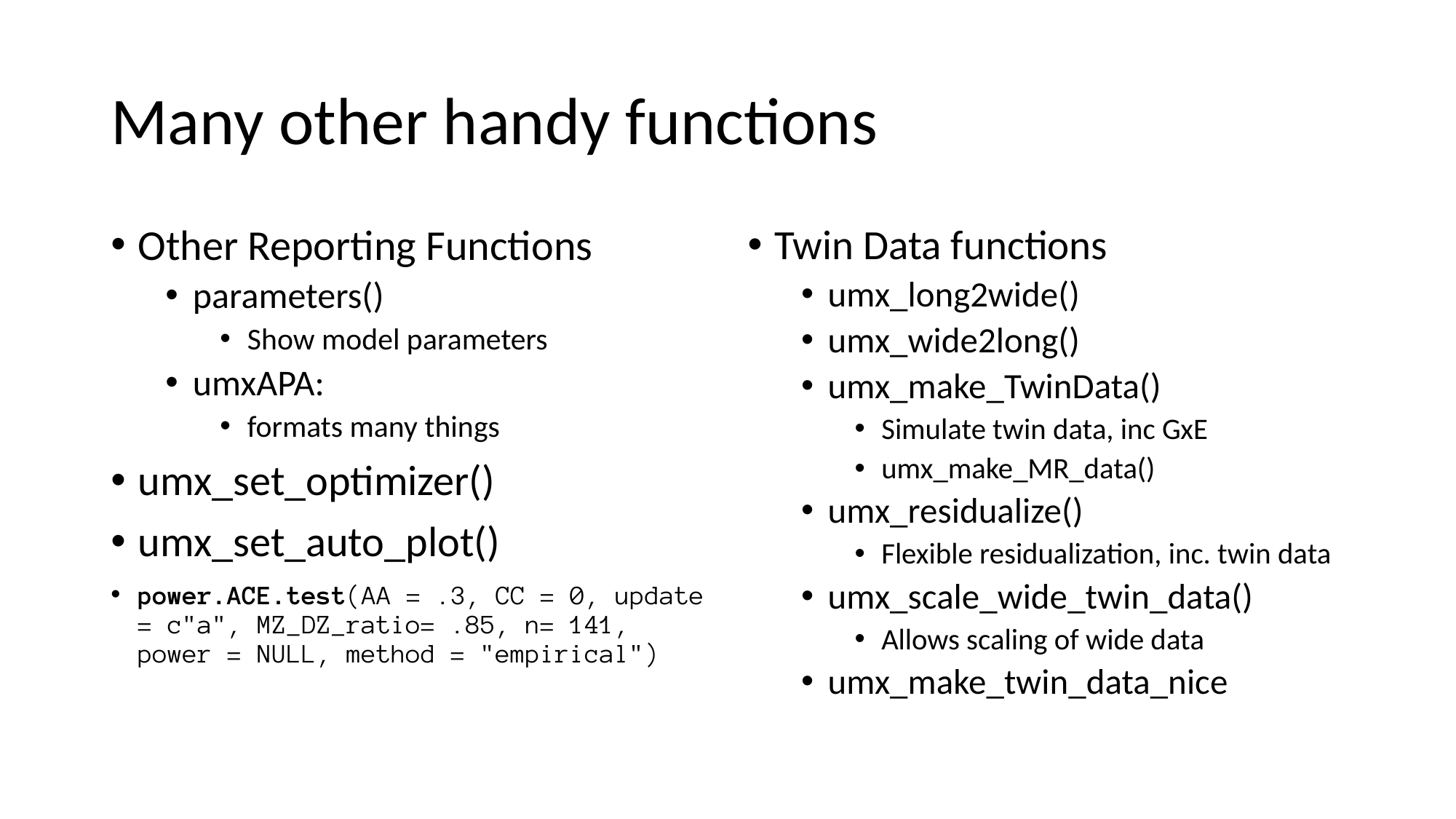

# Many other handy functions
Other Reporting Functions
parameters()
Show model parameters
umxAPA:
formats many things
umx_set_optimizer()
umx_set_auto_plot()
power.ACE.test(AA = .3, CC = 0, update = c"a", MZ_DZ_ratio= .85, n= 141, power = NULL, method = "empirical")
Twin Data functions
umx_long2wide()
umx_wide2long()
umx_make_TwinData()
Simulate twin data, inc GxE
umx_make_MR_data()
umx_residualize()
Flexible residualization, inc. twin data
umx_scale_wide_twin_data()
Allows scaling of wide data
umx_make_twin_data_nice